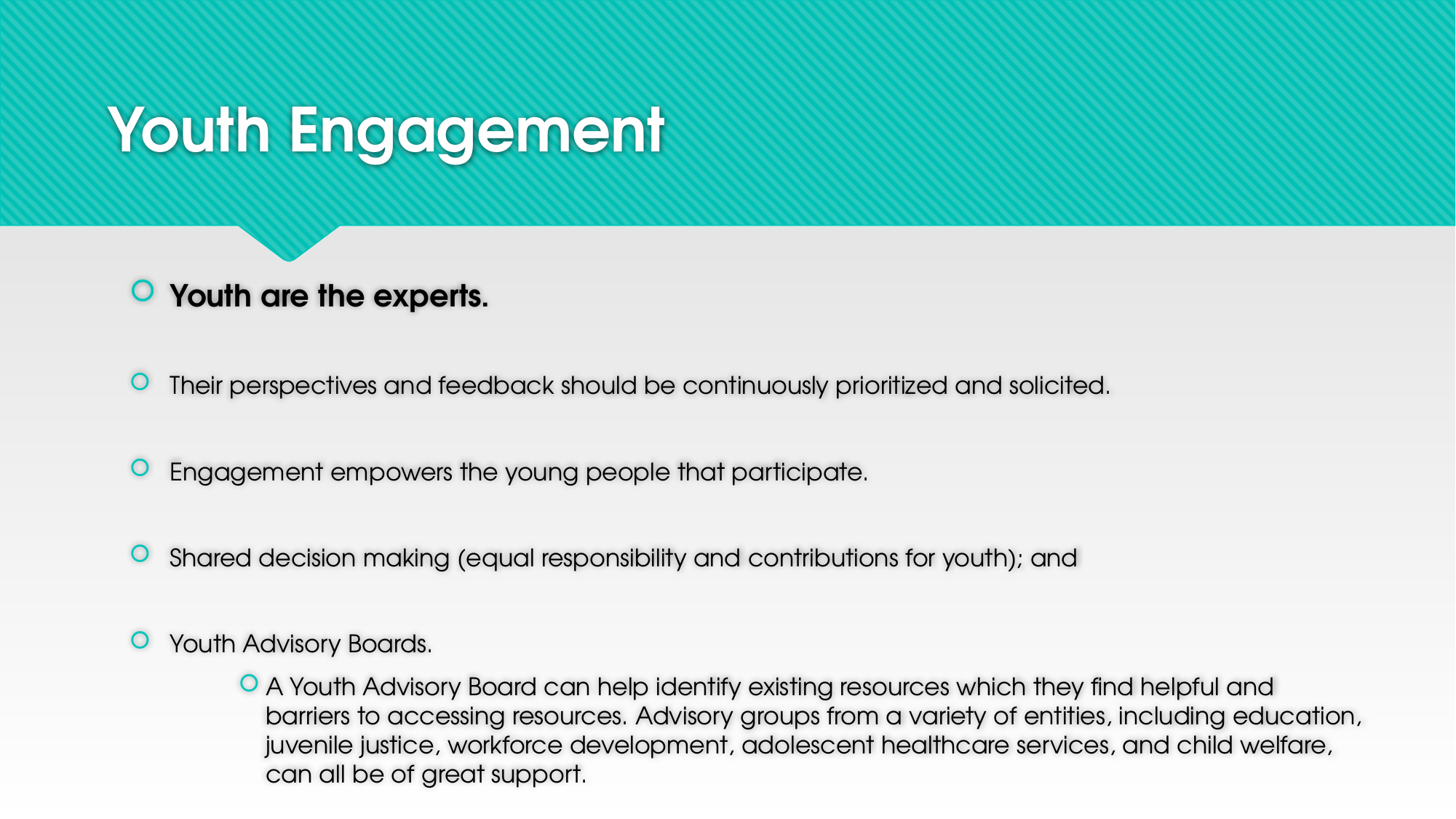

# Youth Engagement
Youth are the experts.

Their perspectives and feedback should be continuously prioritized and solicited.

Engagement empowers the young people that participate.

Shared decision making (equal responsibility and contributions for youth); and

Youth Advisory Boards.
A Youth Advisory Board can help identify existing resources which they find helpful and barriers to accessing resources. Advisory groups from a variety of entities, including education, juvenile justice, workforce development, adolescent healthcare services, and child welfare, can all be of great support.